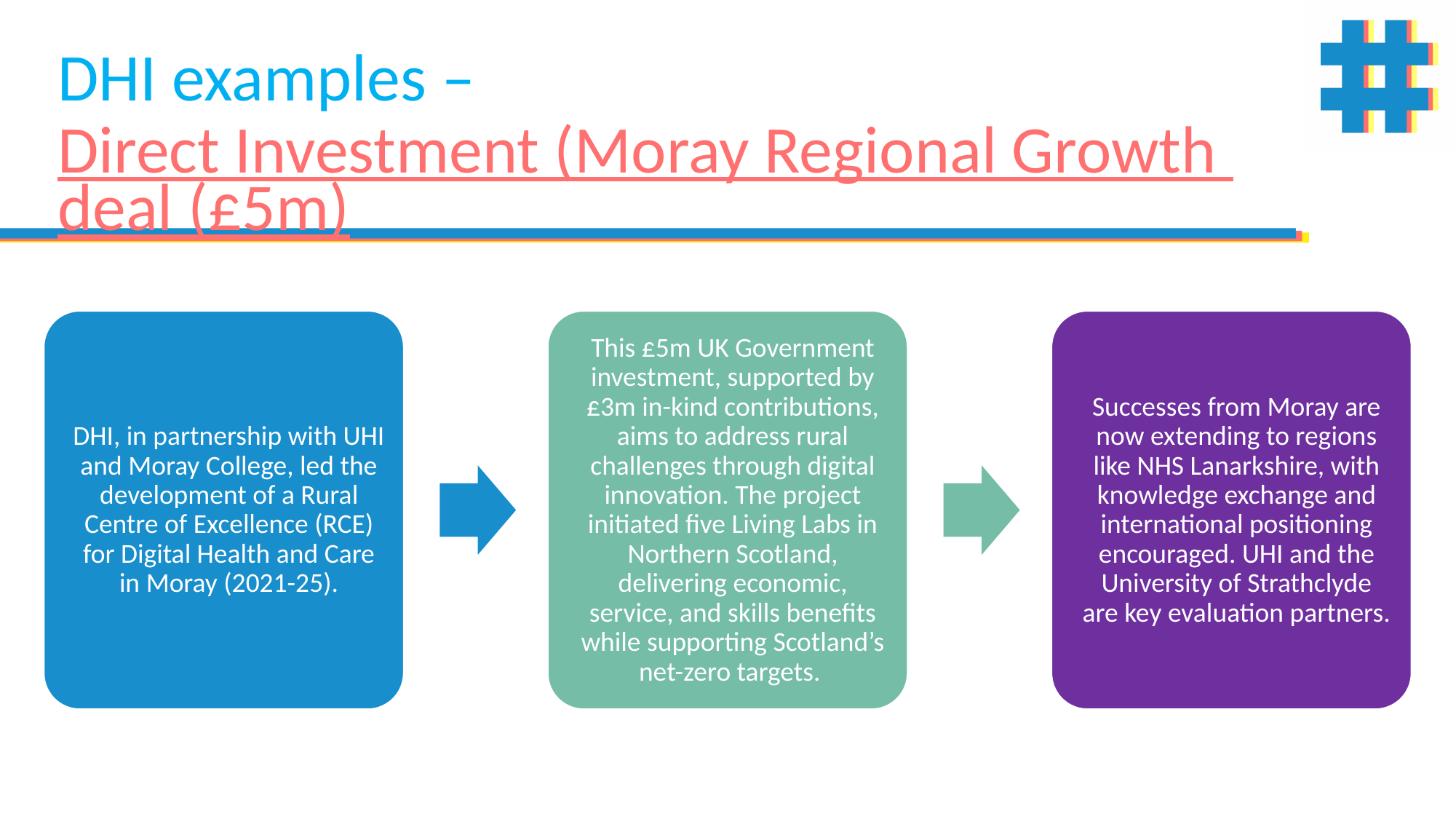

# DHI examples – Direct Investment (Moray Regional Growth deal (£5m)
DHI, in partnership with UHI and Moray College, led the development of a Rural Centre of Excellence (RCE) for Digital Health and Care in Moray (2021-25).

This £5m UK Government investment, supported by £3m in-kind contributions, aims to address rural challenges through digital innovation. The project initiated five Living Labs in Northern Scotland, delivering economic, service, and skills benefits while supporting Scotland’s net-zero targets.

Successes from Moray are now extending to regions like NHS Lanarkshire, with knowledge exchange and international positioning encouraged. UHI and the University of Strathclyde are key evaluation partners.